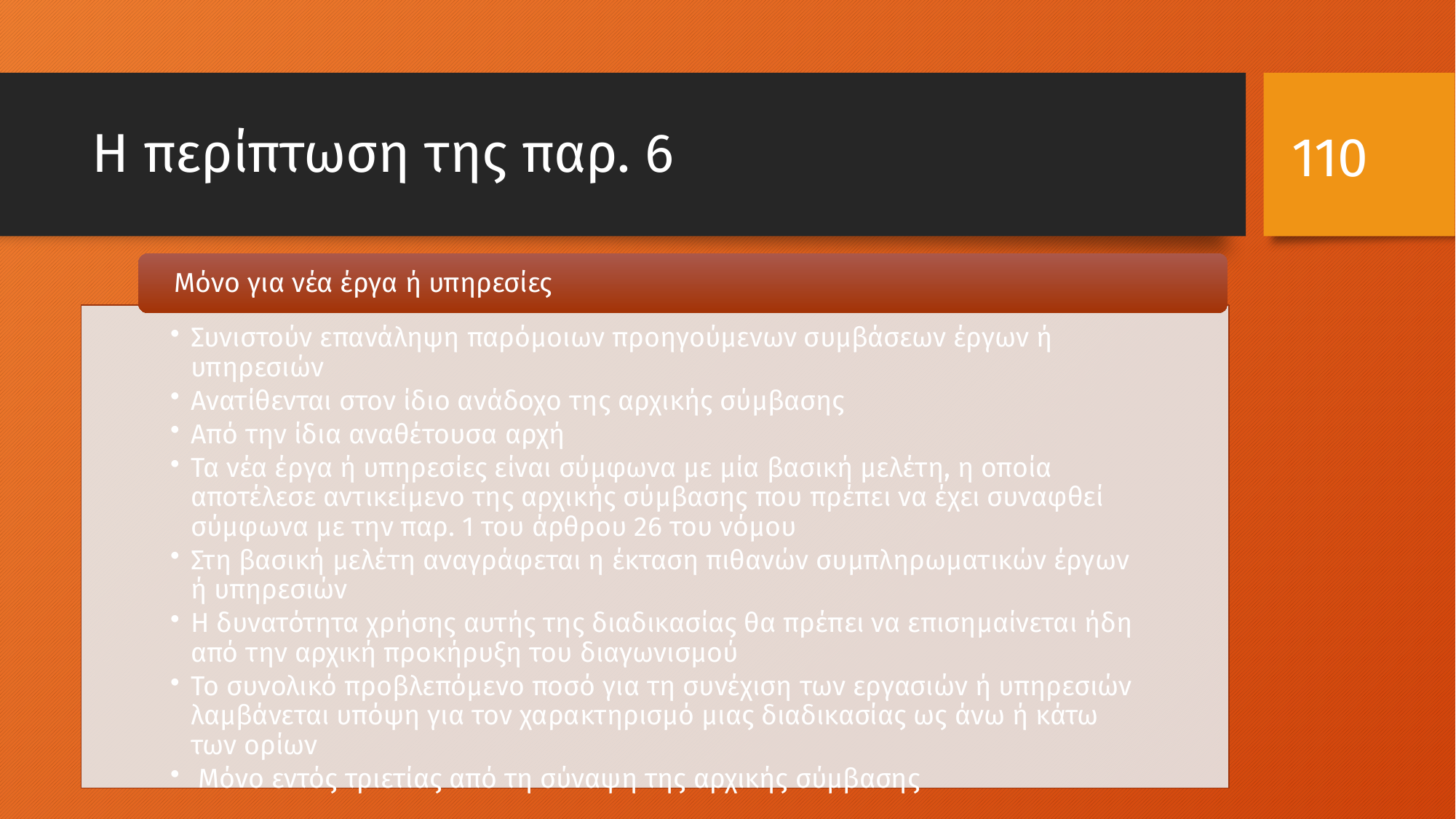

110
# Η περίπτωση της παρ. 6
Συνιστούν επανάληψη παρόμοιων προηγούμενων συμβάσεων έργων ή υπηρεσιών
Ανατίθενται στον ίδιο ανάδοχο της αρχικής σύμβασης
Από την ίδια αναθέτουσα αρχή
Τα νέα έργα ή υπηρεσίες είναι σύμφωνα με μία βασική μελέτη, η οποία αποτέλεσε αντικείμενο της αρχικής σύμβασης που πρέπει να έχει συναφθεί σύμφωνα με την παρ. 1 του άρθρου 26 του νόμου
Στη βασική μελέτη αναγράφεται η έκταση πιθανών συμπληρωματικών έργων ή υπηρεσιών
Η δυνατότητα χρήσης αυτής της διαδικασίας θα πρέπει να επισημαίνεται ήδη από την αρχική προκήρυξη του διαγωνισμού
Το συνολικό προβλεπόμενο ποσό για τη συνέχιση των εργασιών ή υπηρεσιών λαμβάνεται υπόψη για τον χαρακτηρισμό μιας διαδικασίας ως άνω ή κάτω των ορίων
 Μόνο εντός τριετίας από τη σύναψη της αρχικής σύμβασης
Μόνο για νέα έργα ή υπηρεσίες